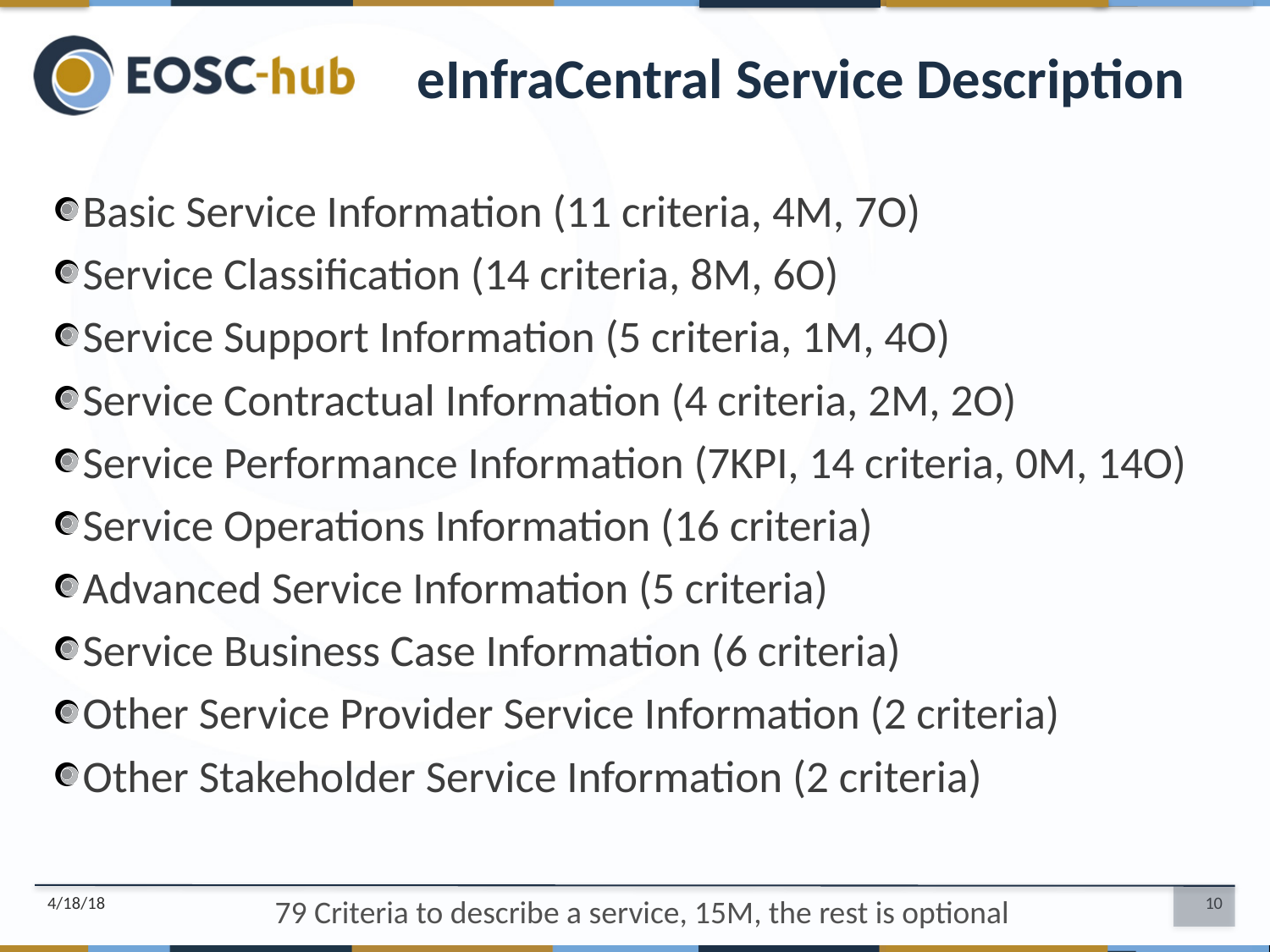

eInfraCentral Service Description
Basic Service Information (11 criteria, 4M, 7O)
Service Classification (14 criteria, 8M, 6O)
Service Support Information (5 criteria, 1M, 4O)
Service Contractual Information (4 criteria, 2M, 2O)
Service Performance Information (7KPI, 14 criteria, 0M, 14O)
Service Operations Information (16 criteria)
Advanced Service Information (5 criteria)
Service Business Case Information (6 criteria)
Other Service Provider Service Information (2 criteria)
Other Stakeholder Service Information (2 criteria)

4/18/18
79 Criteria to describe a service, 15M, the rest is optional
10